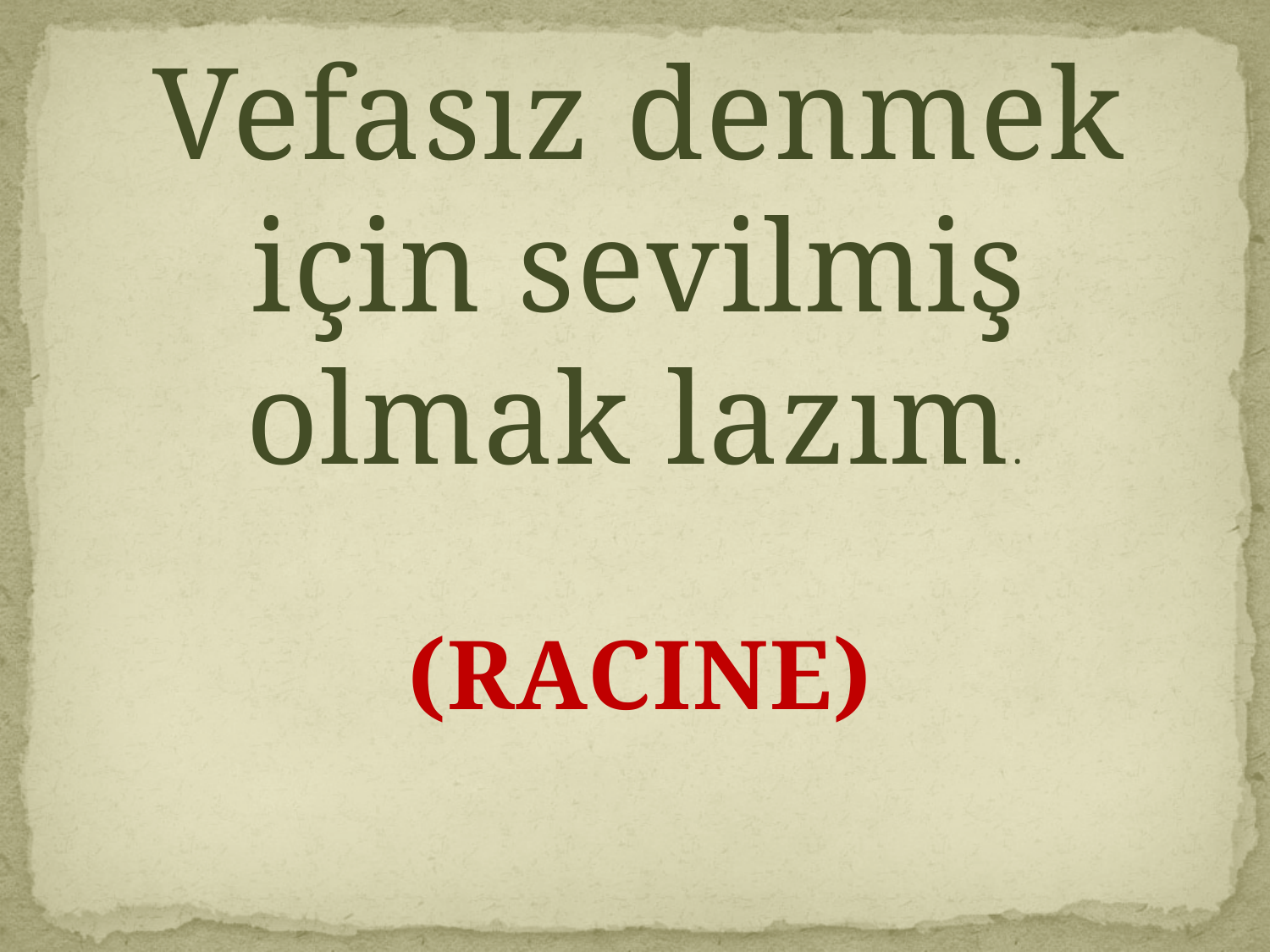

Vefasız denmek için sevilmiş olmak lazım.

(RACINE)
Vefa ve Tarih Bilinci